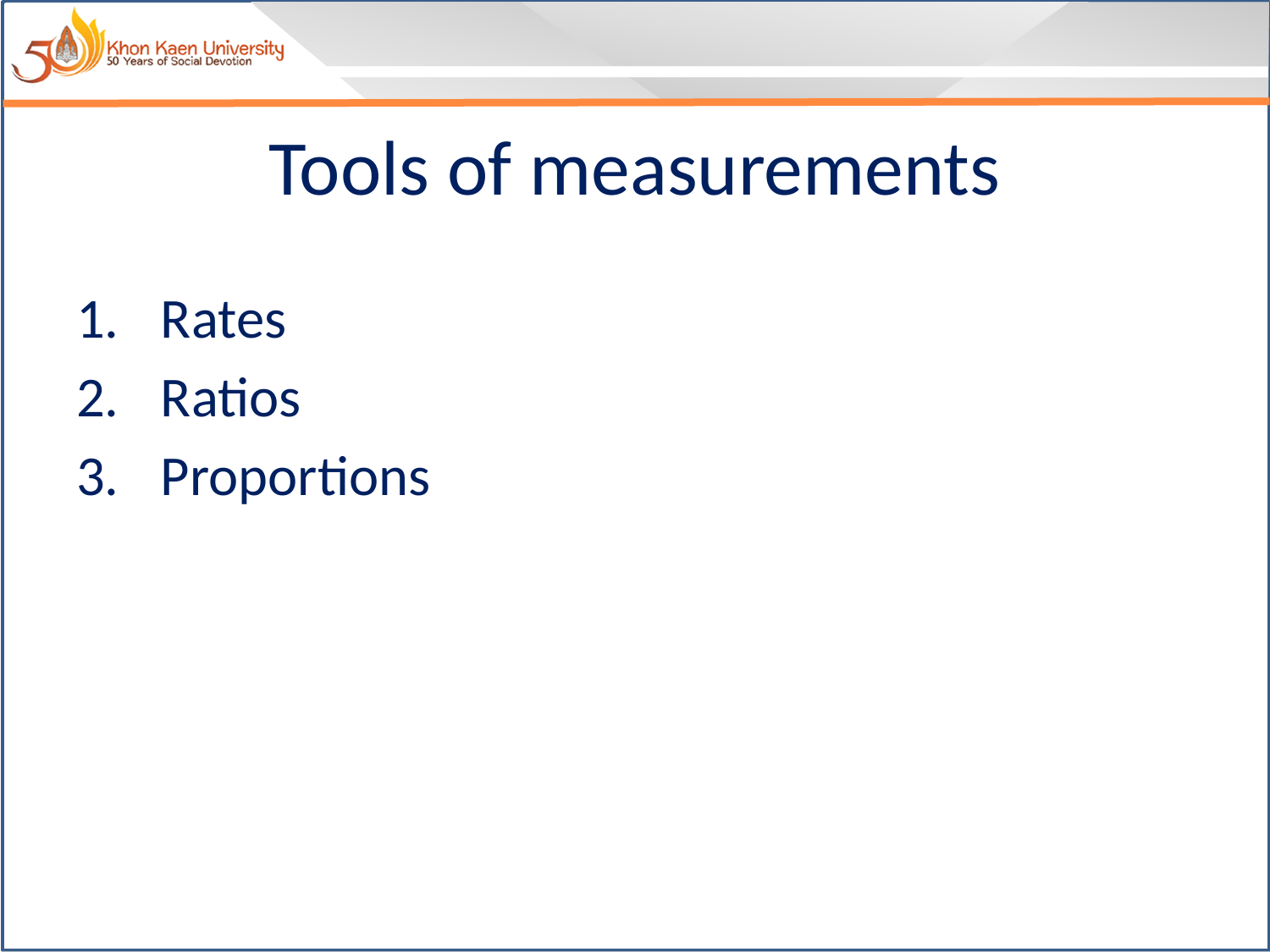

# Tools of measurements
Rates
Ratios
Proportions